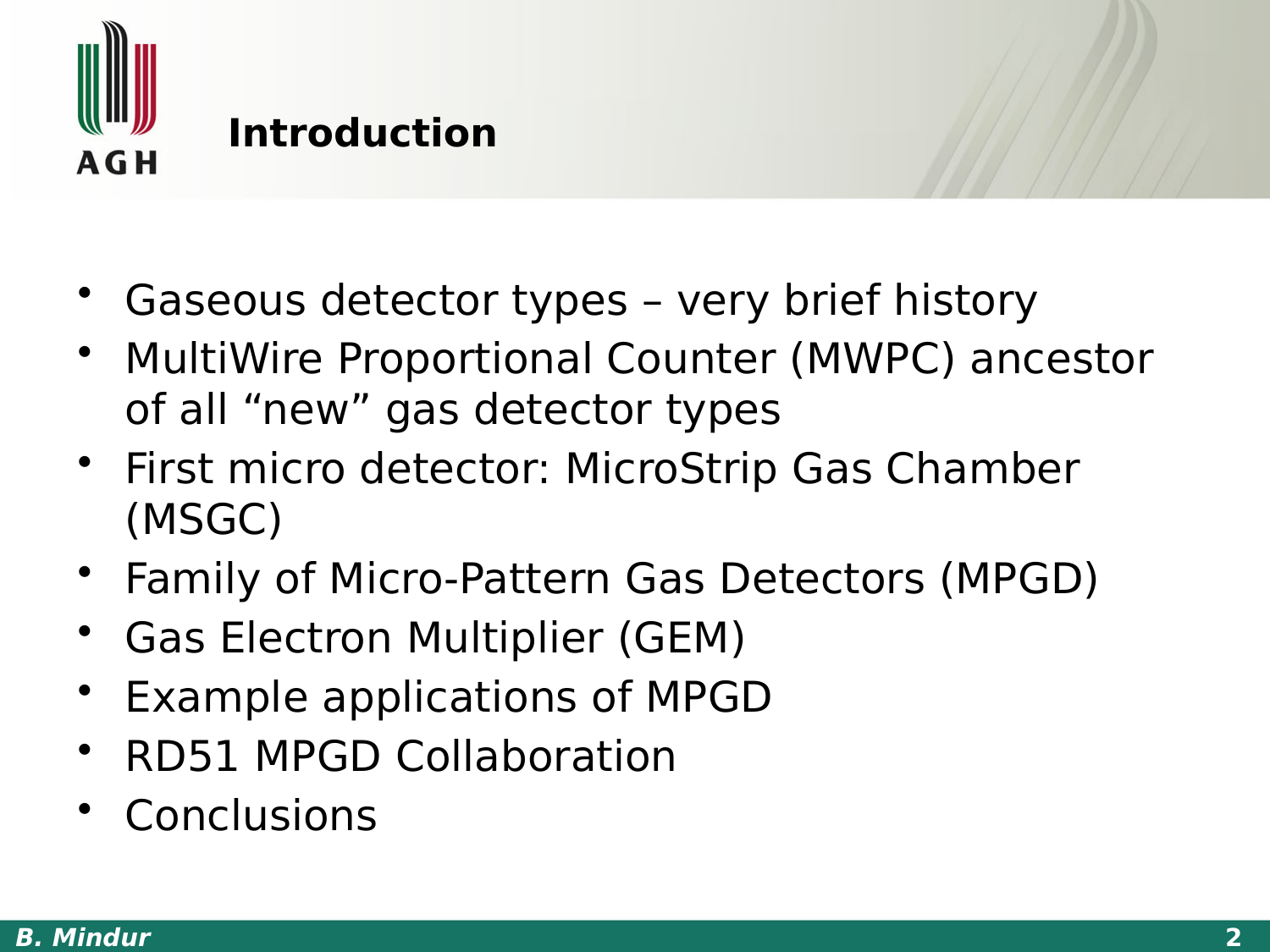

# Introduction
Gaseous detector types – very brief history
MultiWire Proportional Counter (MWPC) ancestor of all “new” gas detector types
First micro detector: MicroStrip Gas Chamber (MSGC)
Family of Micro-Pattern Gas Detectors (MPGD)
Gas Electron Multiplier (GEM)
Example applications of MPGD
RD51 MPGD Collaboration
Conclusions
B. Mindur
2